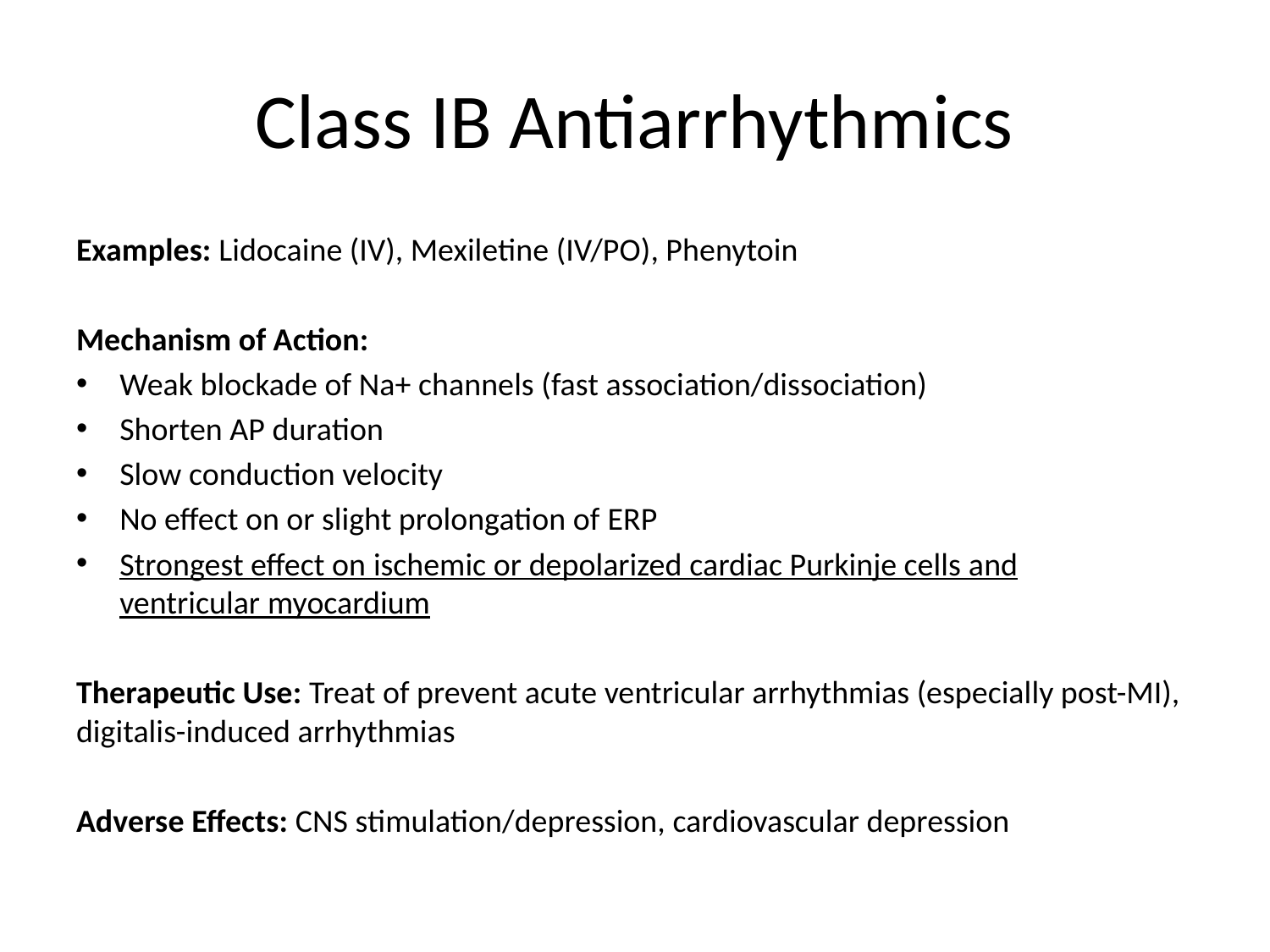

# Class IB Antiarrhythmics
Examples: Lidocaine (IV), Mexiletine (IV/PO), Phenytoin

Mechanism of Action:
Weak blockade of Na+ channels (fast association/dissociation)
Shorten AP duration
Slow conduction velocity
No effect on or slight prolongation of ERP
Strongest effect on ischemic or depolarized cardiac Purkinje cells and ventricular myocardium

Therapeutic Use: Treat of prevent acute ventricular arrhythmias (especially post-MI), digitalis-induced arrhythmias

Adverse Effects: CNS stimulation/depression, cardiovascular depression